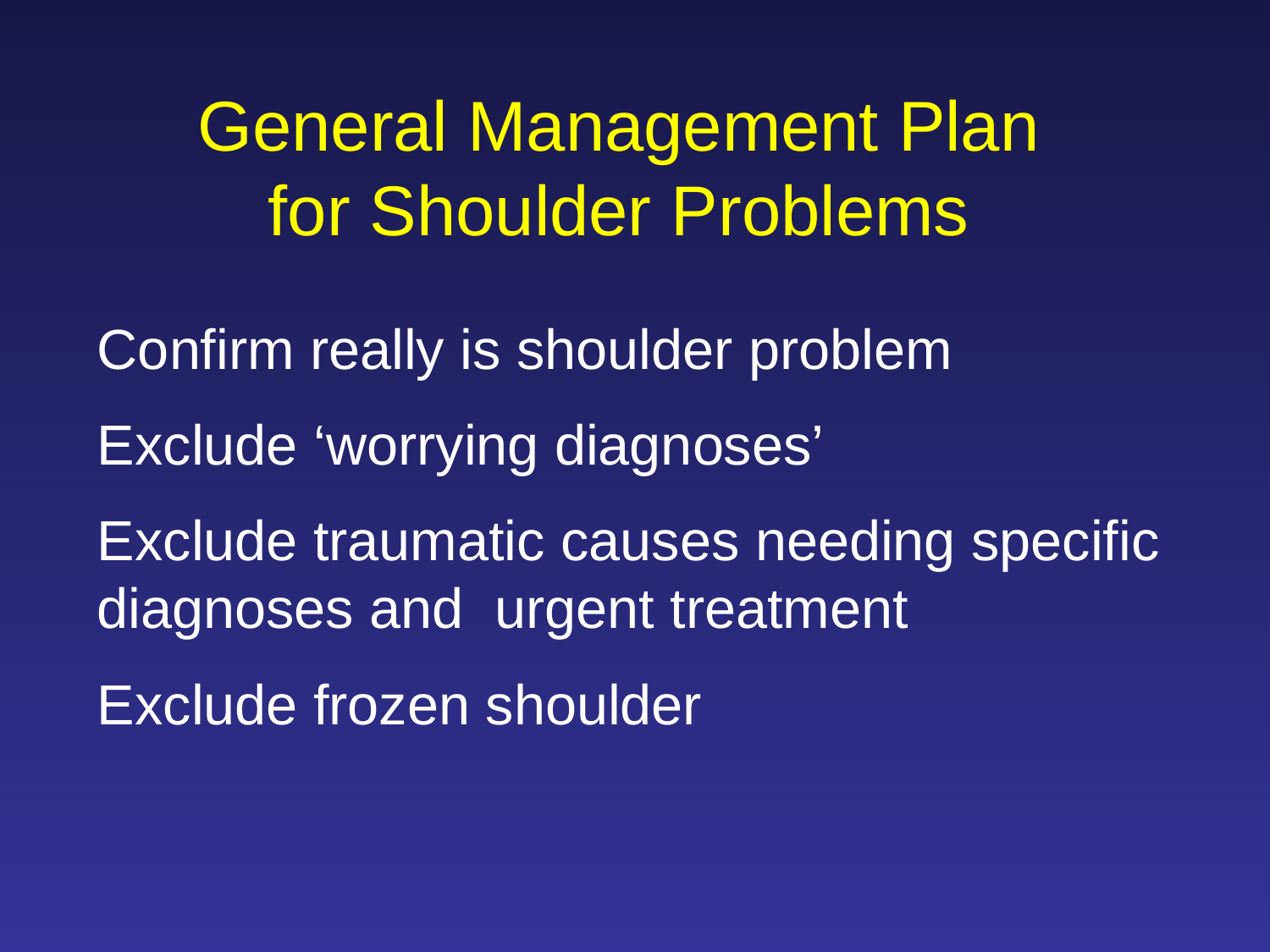

General Management Plan for Shoulder Problems
Confirm really is shoulder problem
Exclude ‘worrying diagnoses’
Exclude traumatic causes needing specific diagnoses and  urgent treatment
Exclude frozen shoulder